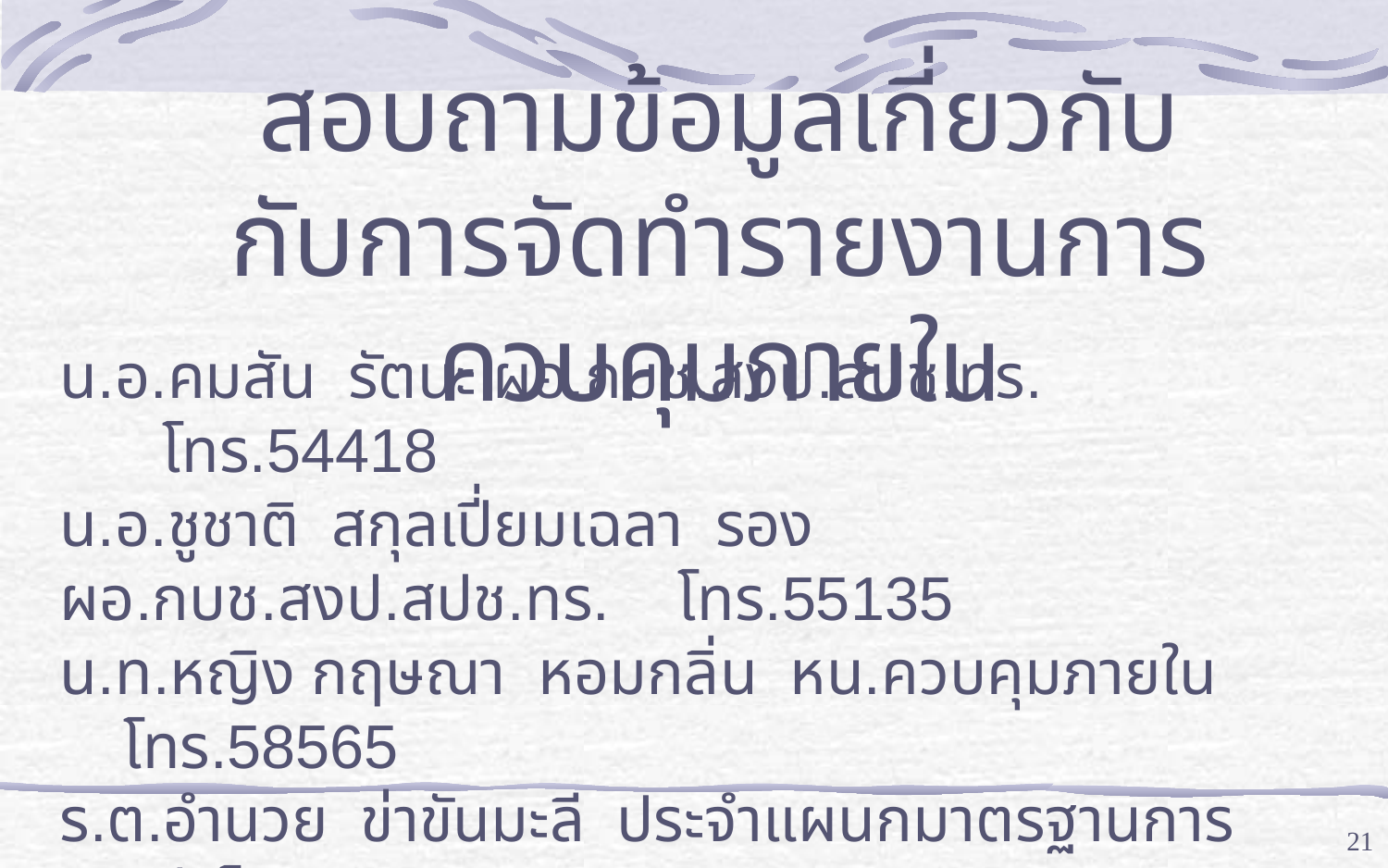

สอบถามข้อมูลเกี่ยวกับกับการจัดทำรายงานการควบคุมภายใน
น.อ.คมสัน  รัตนะ ผอ.กบช.สงป.สปช.ทร.                       โทร.54418
น.อ.ชูชาติ  สกุลเปี่ยมเฉลา  รอง ผอ.กบช.สงป.สปช.ทร.    โทร.55135
น.ท.หญิง กฤษณา  หอมกลิ่น  หน.ควบคุมภายใน           โทร.58565
ร.ต.อำนวย  ข่าขันมะลี  ประจำแผนกมาตรฐานการบัญชี  โทร.55416
21